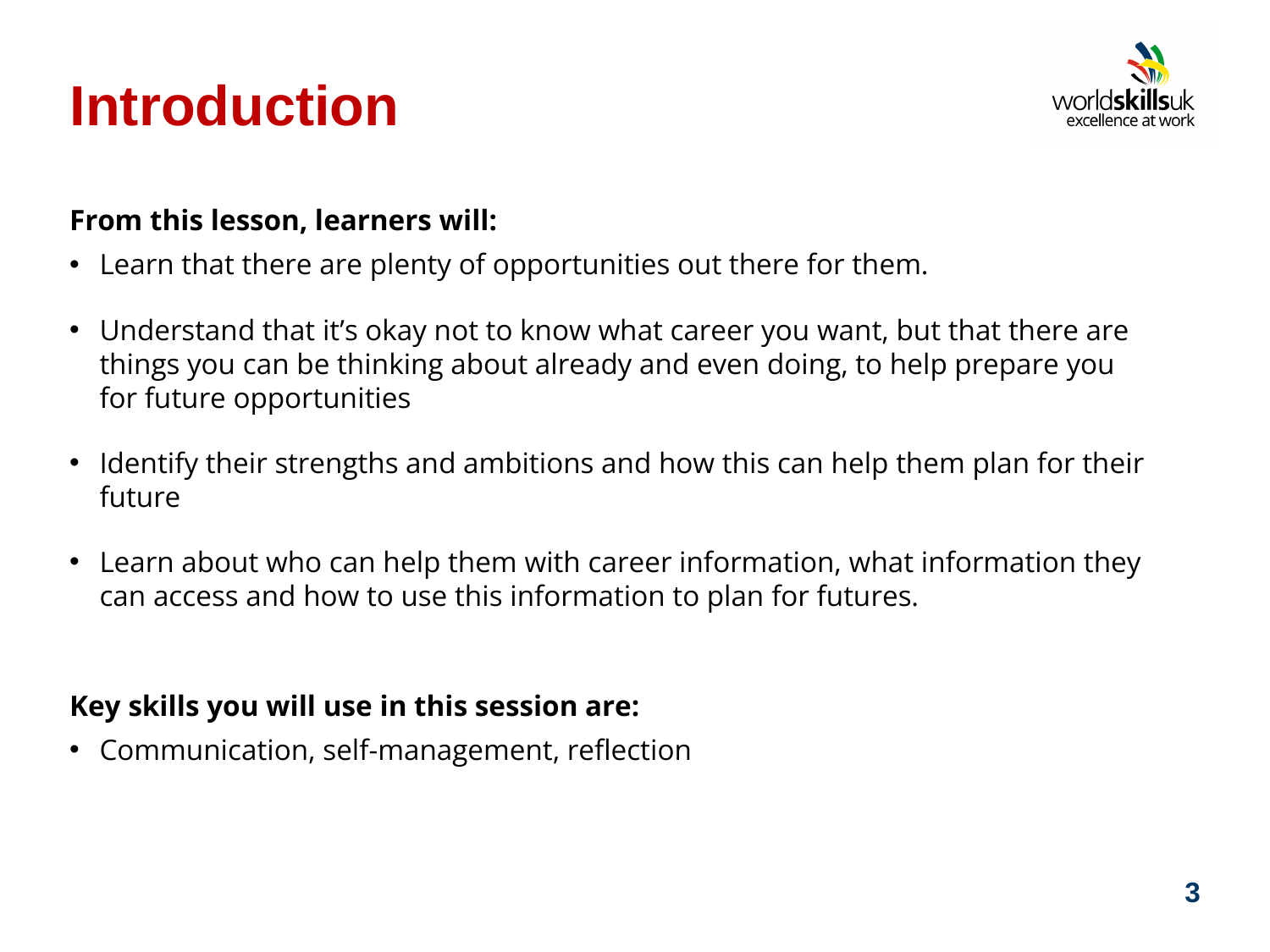

# Introduction
From this lesson, learners will:
Learn that there are plenty of opportunities out there for them.
Understand that it’s okay not to know what career you want, but that there are things you can be thinking about already and even doing, to help prepare you for future opportunities
Identify their strengths and ambitions and how this can help them plan for their future
Learn about who can help them with career information, what information they can access and how to use this information to plan for futures.

Key skills you will use in this session are:
Communication, self-management, reflection
3